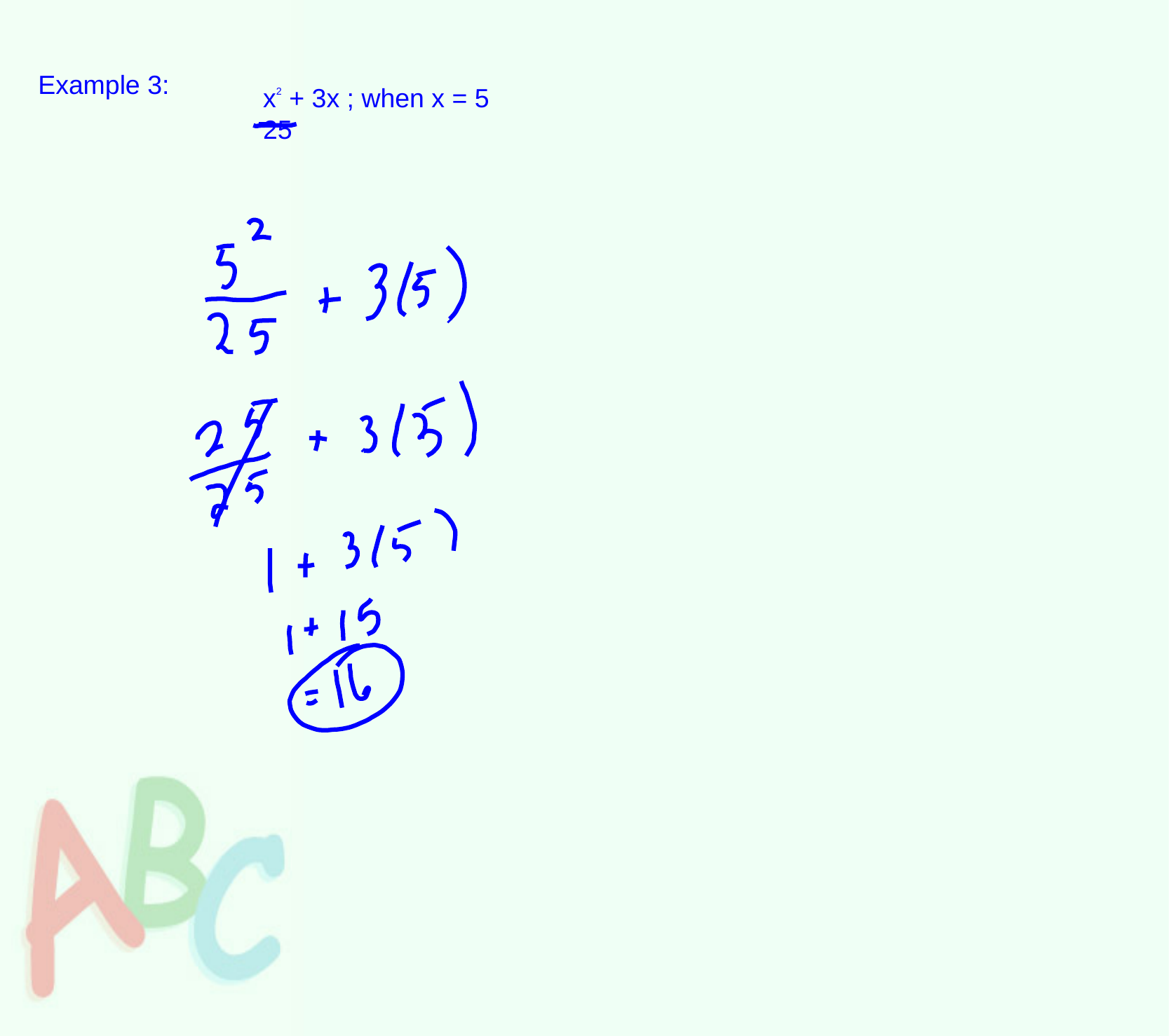

Example 3:
x2 + 3x ; when x = 5
25